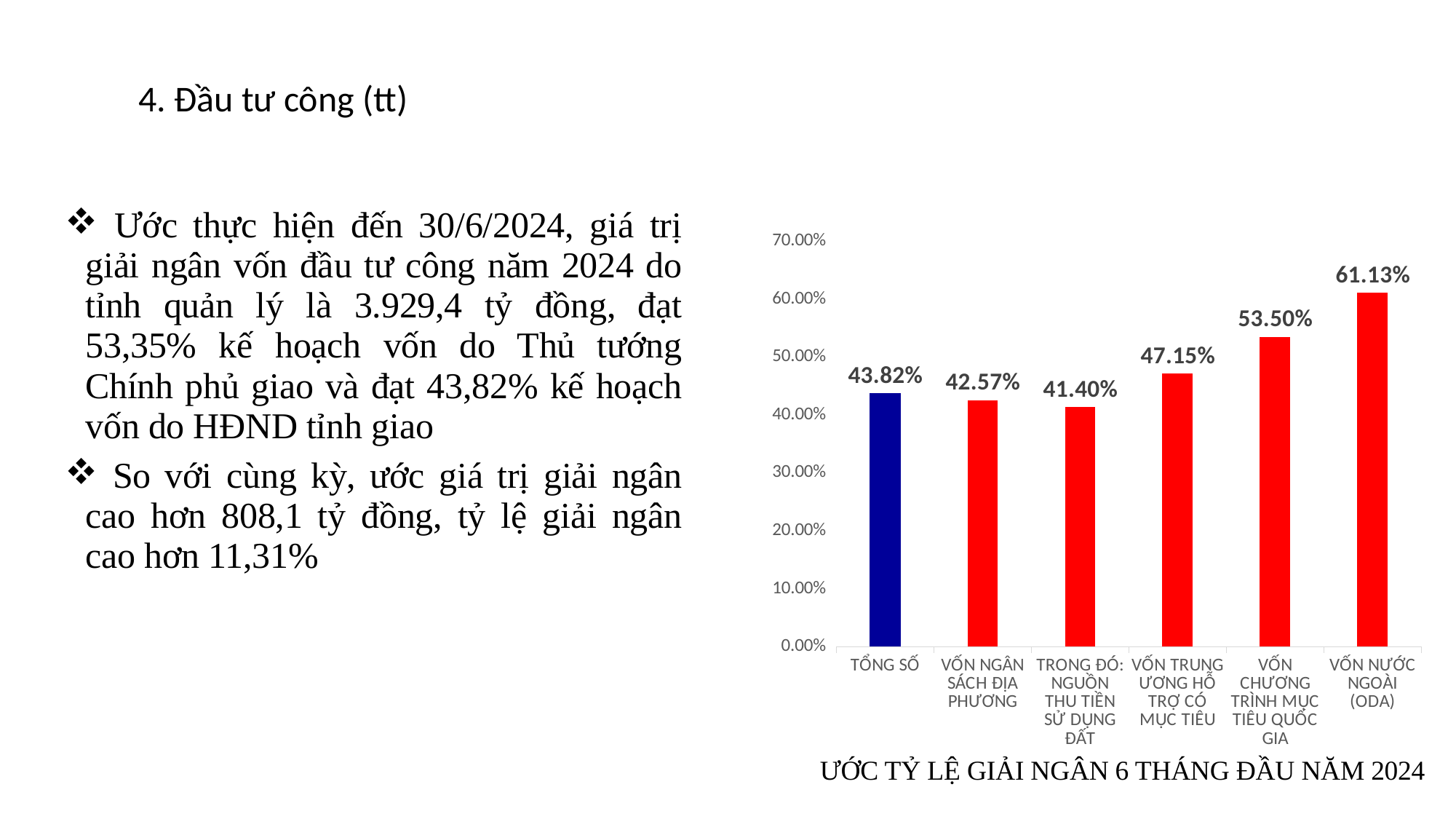

4. Đầu tư công (tt)

| Ước thực hiện đến 30/6/2024, giá trị giải ngân vốn đầu tư công năm 2024 do tỉnh quản lý là 3.929,4 tỷ đồng, đạt 53,35% kế hoạch vốn do Thủ tướng Chính phủ giao và đạt 43,82% kế hoạch vốn do HĐND tỉnh giao So với cùng kỳ, ước giá trị giải ngân cao hơn 808,1 tỷ đồng, tỷ lệ giải ngân cao hơn 11,31% |
| --- |

### Chart

| Category | TỶ LỆ GIẢI NGÂN VỐN ĐẦU TƯ CÔNG 4 THÁNG NĂM 2024 |
|---|---|
| TỔNG SỐ | 0.4382 |
| VỐN NGÂN SÁCH ĐỊA PHƯƠNG | 0.4257 |
| TRONG ĐÓ: NGUỒN THU TIỀN SỬ DỤNG ĐẤT | 0.414 |
| VỐN TRUNG ƯƠNG HỖ TRỢ CÓ MỤC TIÊU | 0.4715 |
| VỐN CHƯƠNG TRÌNH MỤC TIÊU QUỐC GIA | 0.535 |
| VỐN NƯỚC NGOÀI (ODA) | 0.6113 |
| ƯỚC TỶ LỆ GIẢI NGÂN 6 THÁNG ĐẦU NĂM 2024 |
| --- |